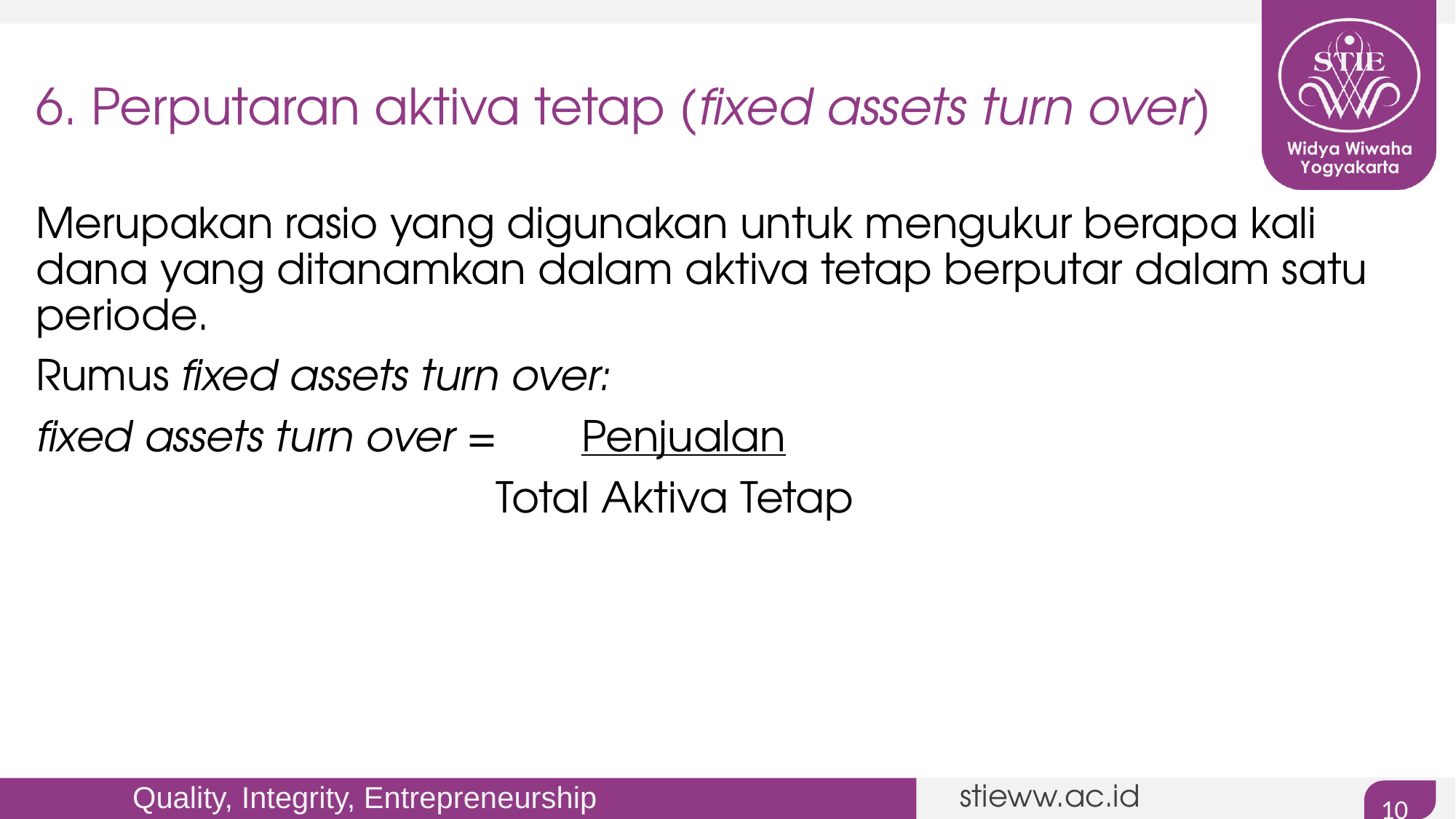

# 6. Perputaran aktiva tetap (fixed assets turn over)
Merupakan rasio yang digunakan untuk mengukur berapa kali dana yang ditanamkan dalam aktiva tetap berputar dalam satu periode.
Rumus fixed assets turn over:
fixed assets turn over = 	Penjualan
				  Total Aktiva Tetap